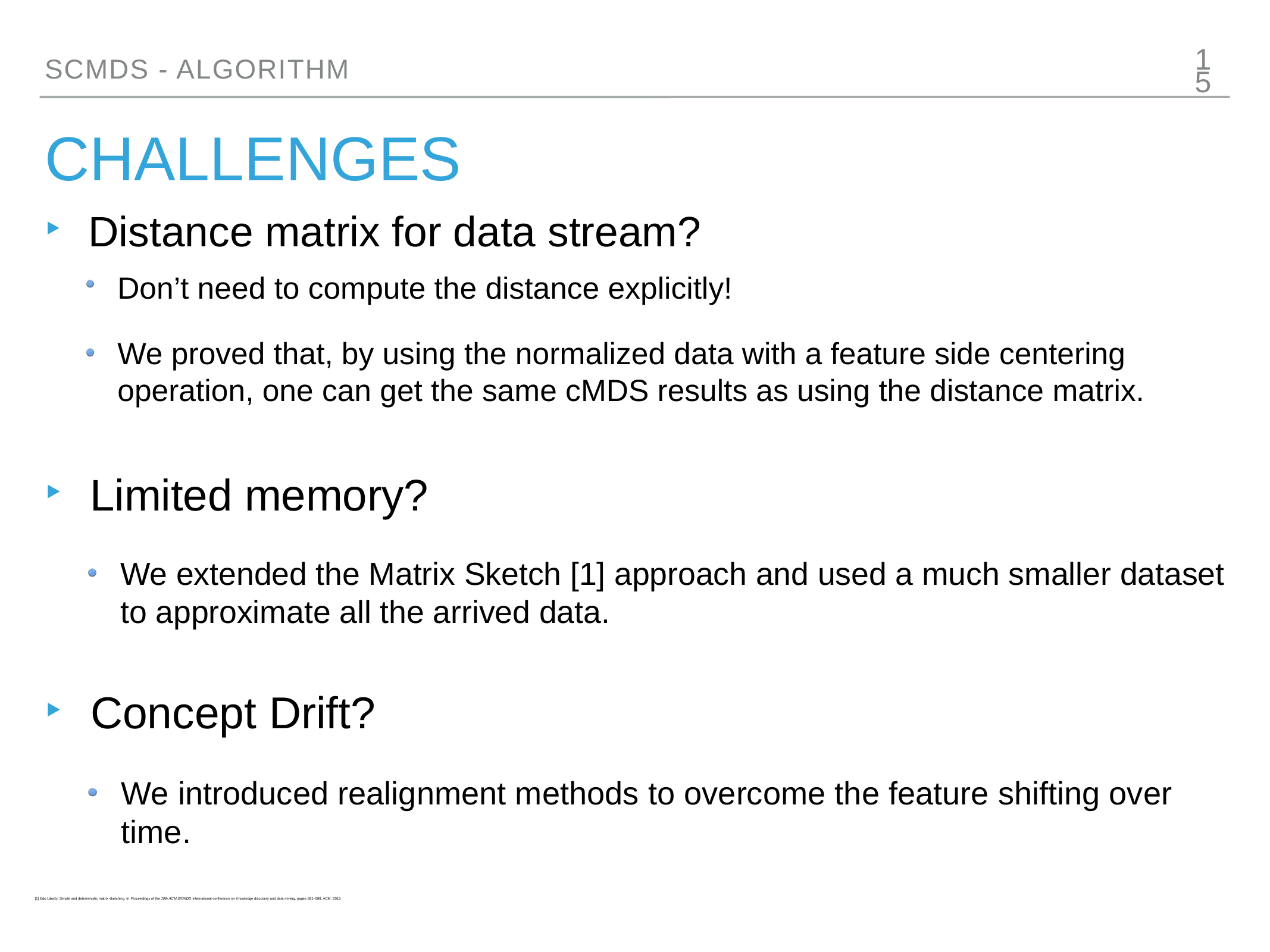

15
SCmds - ALGORITHM
# Challenges
Distance matrix for data stream?
Don’t need to compute the distance explicitly!
We proved that, by using the normalized data with a feature side centering operation, one can get the same cMDS results as using the distance matrix.
Limited memory?
We extended the Matrix Sketch [1] approach and used a much smaller dataset to approximate all the arrived data.
Concept Drift?
We introduced realignment methods to overcome the feature shifting over time.
[1] Edo Liberty. Simple and deterministic matrix sketching. In Proceedings of the 19th ACM SIGKDD international conference on Knowledge discovery and data mining, pages 581–588. ACM, 2013.